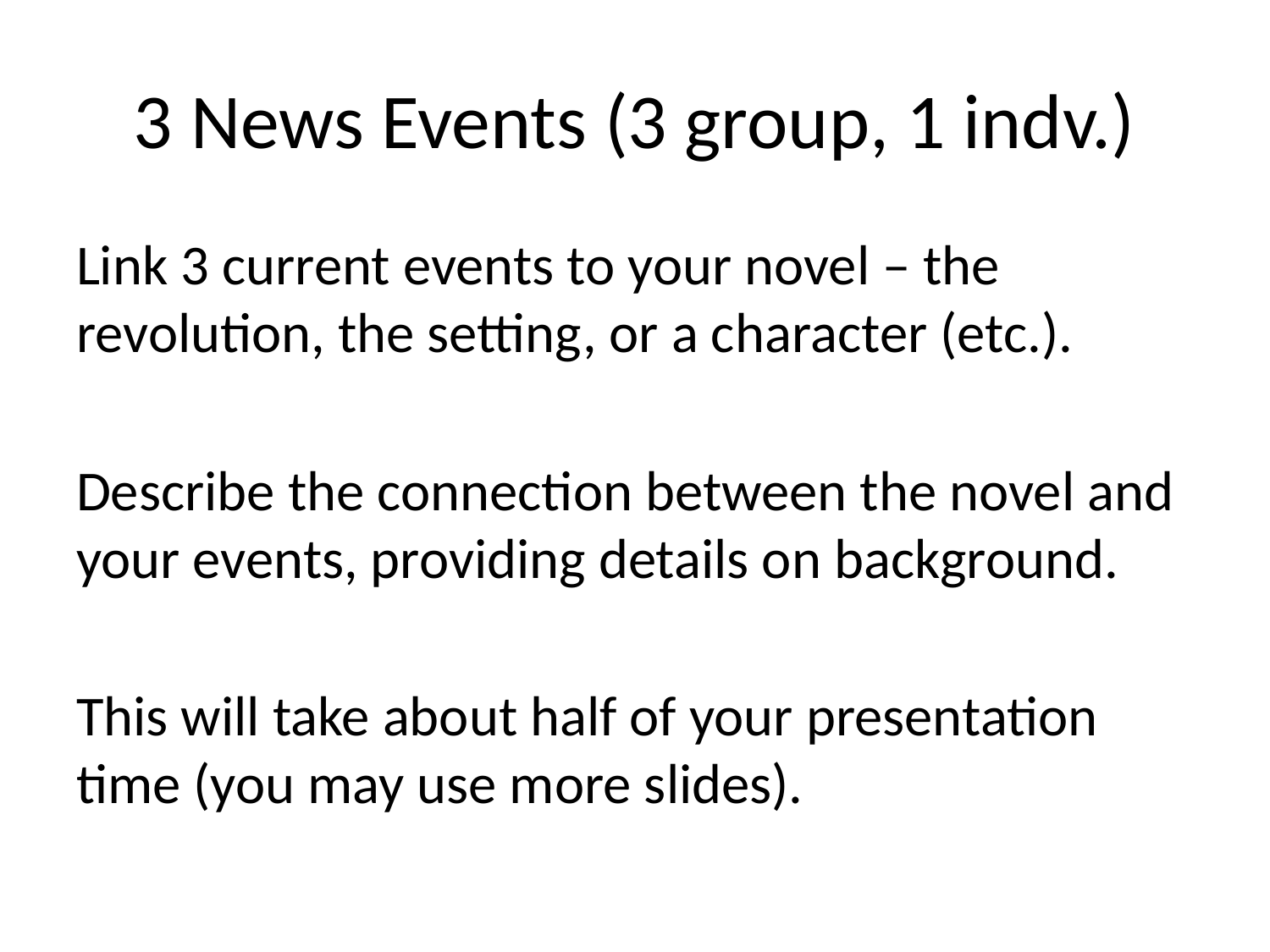

# 3 News Events (3 group, 1 indv.)
Link 3 current events to your novel – the revolution, the setting, or a character (etc.).

Describe the connection between the novel and your events, providing details on background.

This will take about half of your presentation time (you may use more slides).